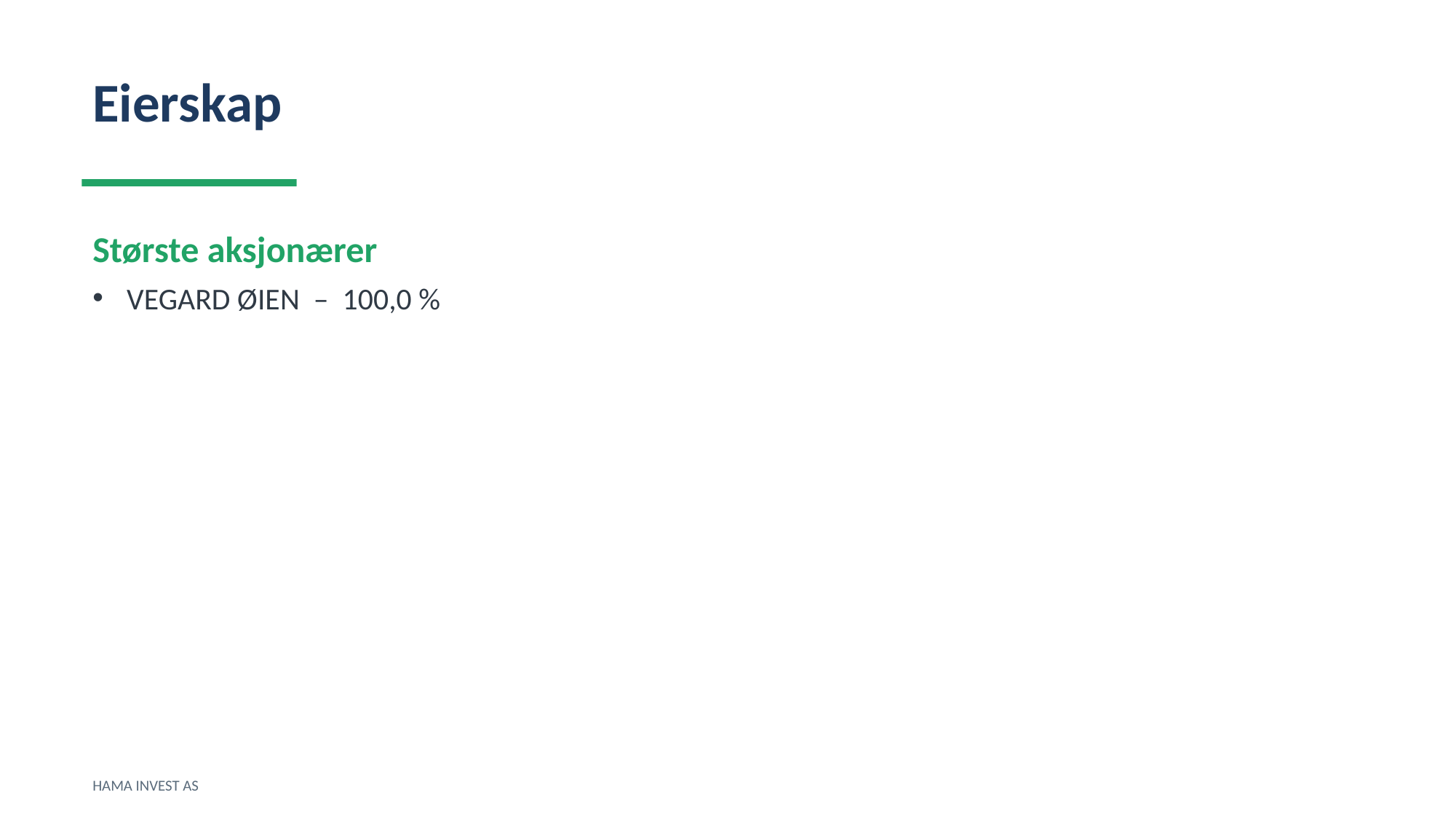

Eierskap

Største aksjonærer
VEGARD ØIEN  –  100,0 %
HAMA INVEST AS